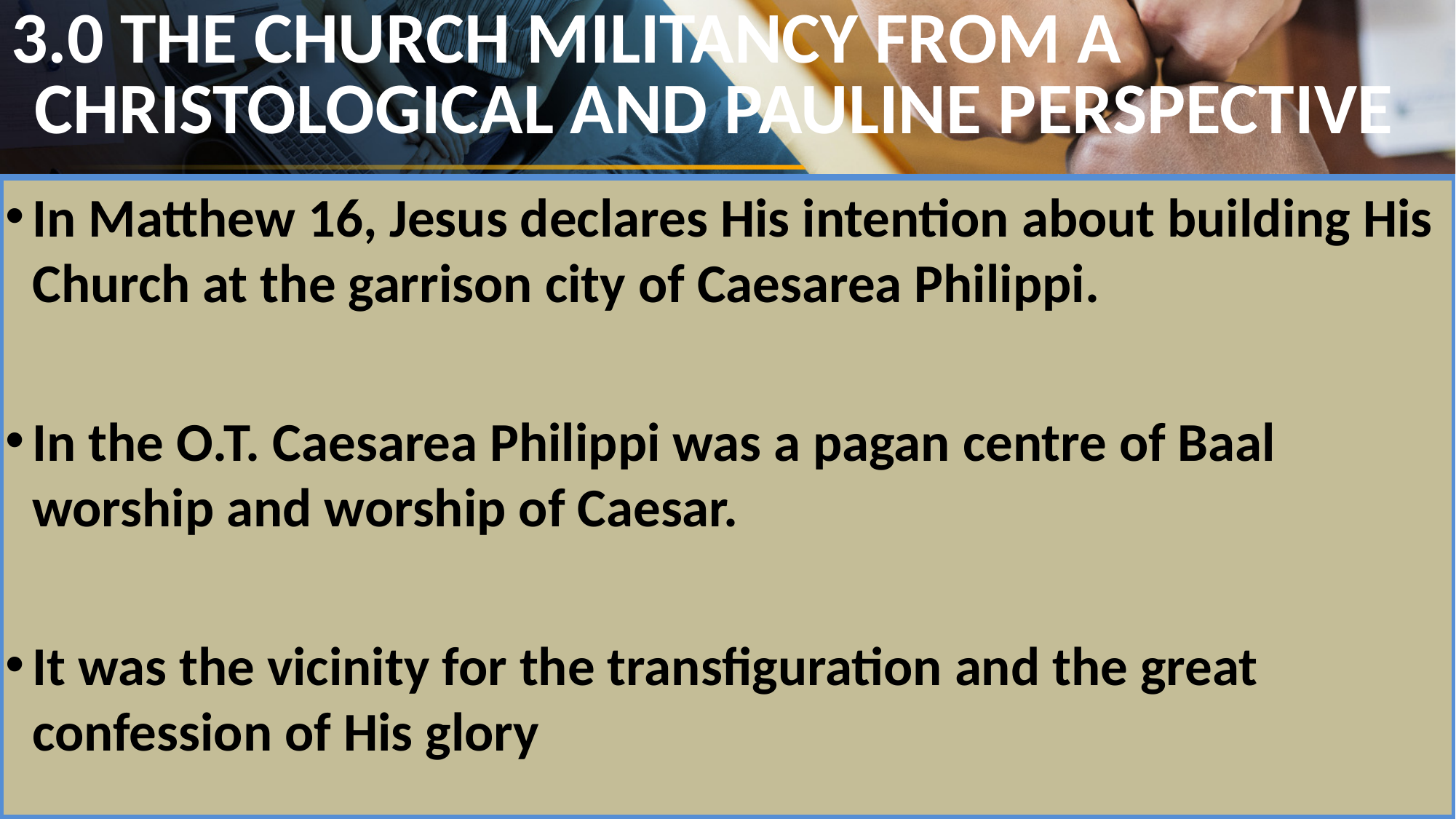

3.0 THE CHURCH MILITANCY FROM A CHRISTOLOGICAL AND PAULINE PERSPECTIVE
# .
In Matthew 16, Jesus declares His intention about building His Church at the garrison city of Caesarea Philippi.

In the O.T. Caesarea Philippi was a pagan centre of Baal worship and worship of Caesar.

It was the vicinity for the transfiguration and the great confession of His glory